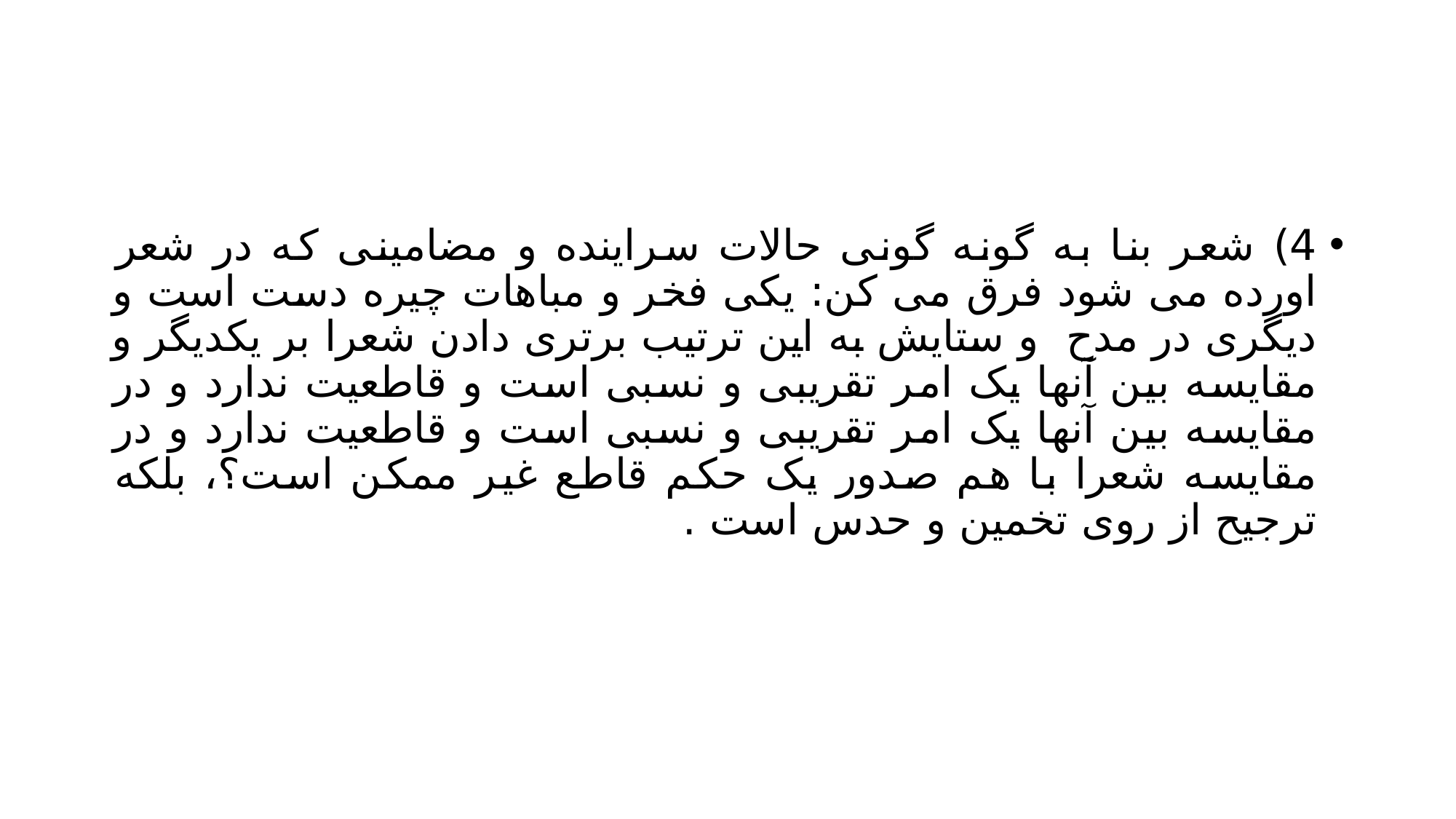

#
4) شعر بنا به گونه گونی حالات سراینده و مضامینی که در شعر اورده می شود فرق می کن: یکی فخر و مباهات چیره دست است و دیگری در مدح  و ستایش به این ترتیب برتری دادن شعرا بر یکدیگر و مقایسه بین آنها یک امر تقریبی و نسبی است و قاطعیت ندارد و در مقایسه بین آنها یک امر تقریبی و نسبی است و قاطعیت ندارد و در مقایسه شعرا با هم صدور یک حکم قاطع غیر ممکن است؟، بلکه ترجیح از روی تخمین و حدس است .